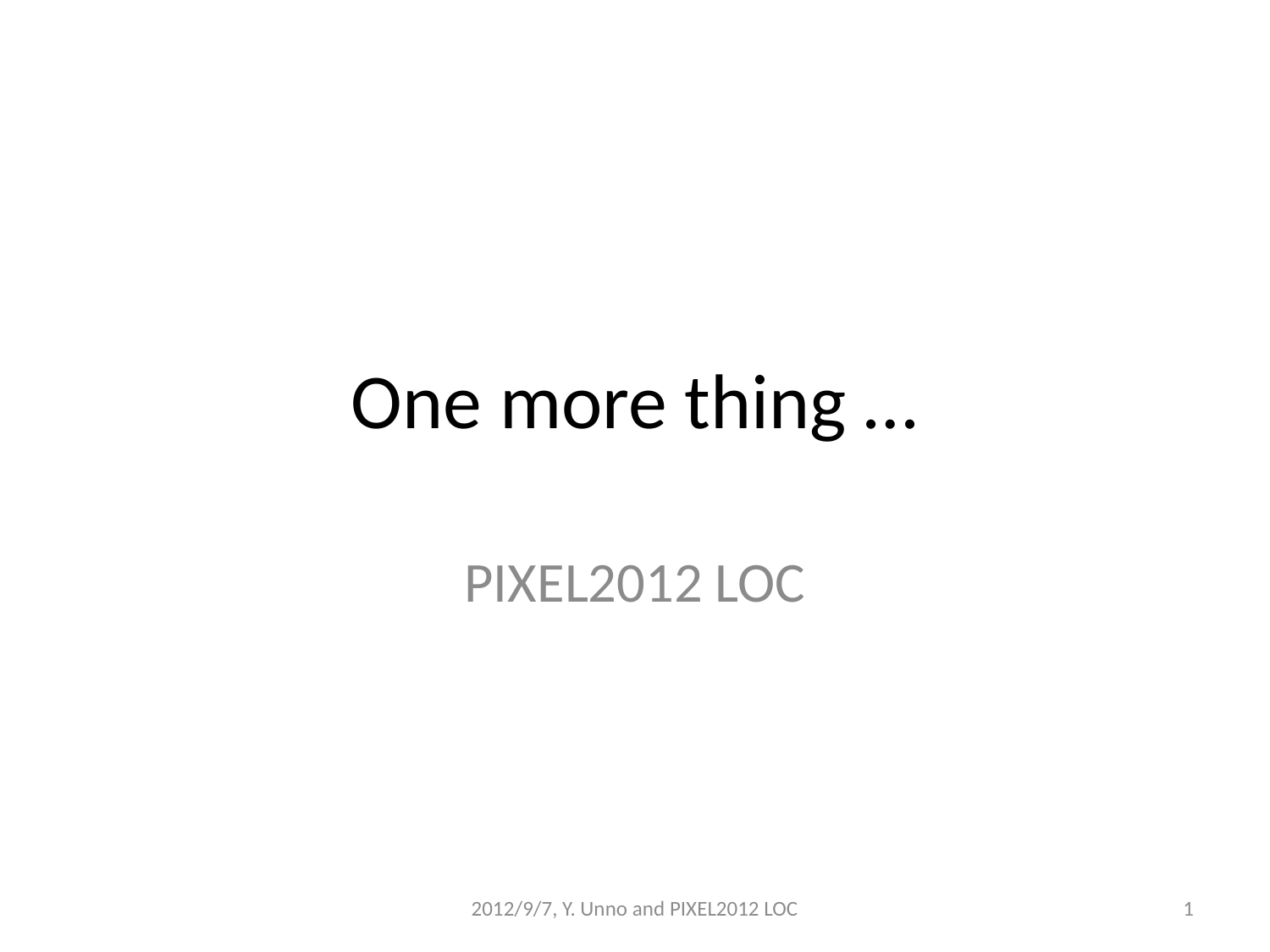

# One more thing …
PIXEL2012 LOC
2012/9/7, Y. Unno and PIXEL2012 LOC
1